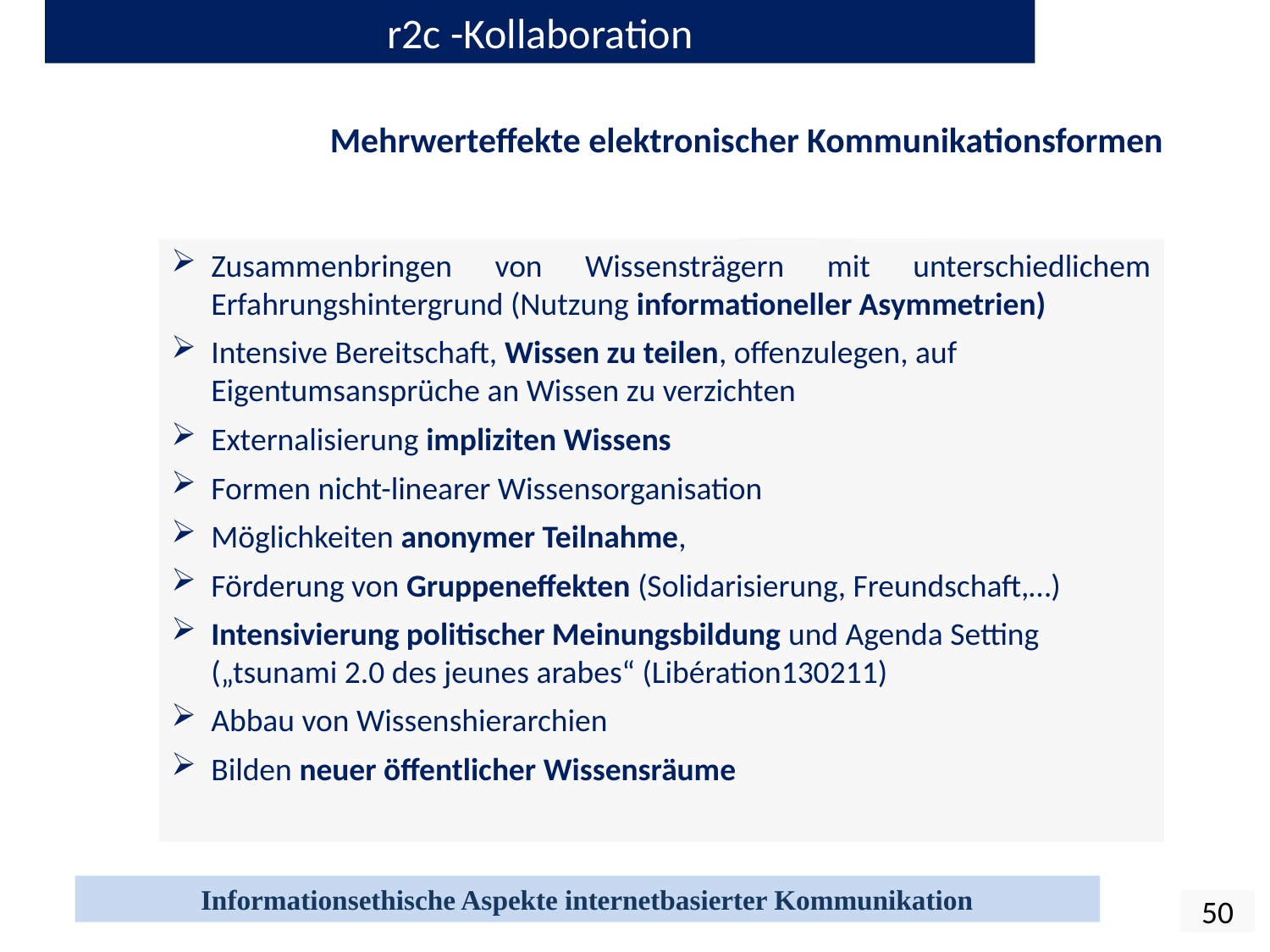

r2c -Kollaboration
Mehrwerteffekte elektronischer Kommunikationsformen
Zusammenbringen von Wissensträgern mit unterschiedlichem Erfahrungshintergrund (Nutzung informationeller Asymmetrien)
Intensive Bereitschaft, Wissen zu teilen, offenzulegen, auf Eigentumsansprüche an Wissen zu verzichten
Externalisierung impliziten Wissens
Formen nicht-linearer Wissensorganisation
Möglichkeiten anonymer Teilnahme,
Förderung von Gruppeneffekten (Solidarisierung, Freundschaft,…)
Intensivierung politischer Meinungsbildung und Agenda Setting („tsunami 2.0 des jeunes arabes“ (Libération130211)
Abbau von Wissenshierarchien
Bilden neuer öffentlicher Wissensräume